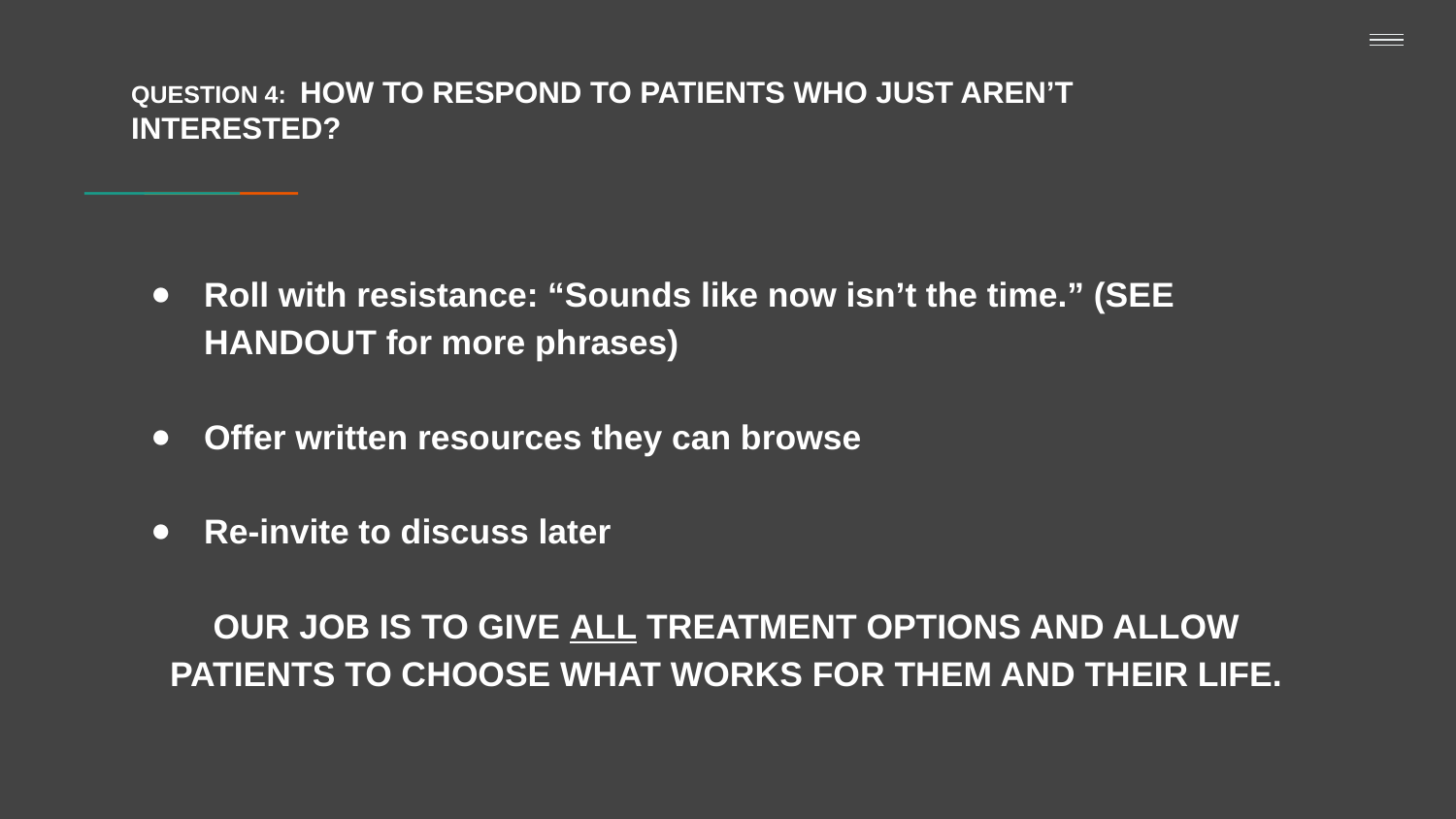

# QUESTION 4:  HOW TO RESPOND TO PATIENTS WHO JUST AREN’T INTERESTED?
Roll with resistance: “Sounds like now isn’t the time.” (SEE HANDOUT for more phrases)

Offer written resources they can browse

Re-invite to discuss later

OUR JOB IS TO GIVE ALL TREATMENT OPTIONS AND ALLOW PATIENTS TO CHOOSE WHAT WORKS FOR THEM AND THEIR LIFE.